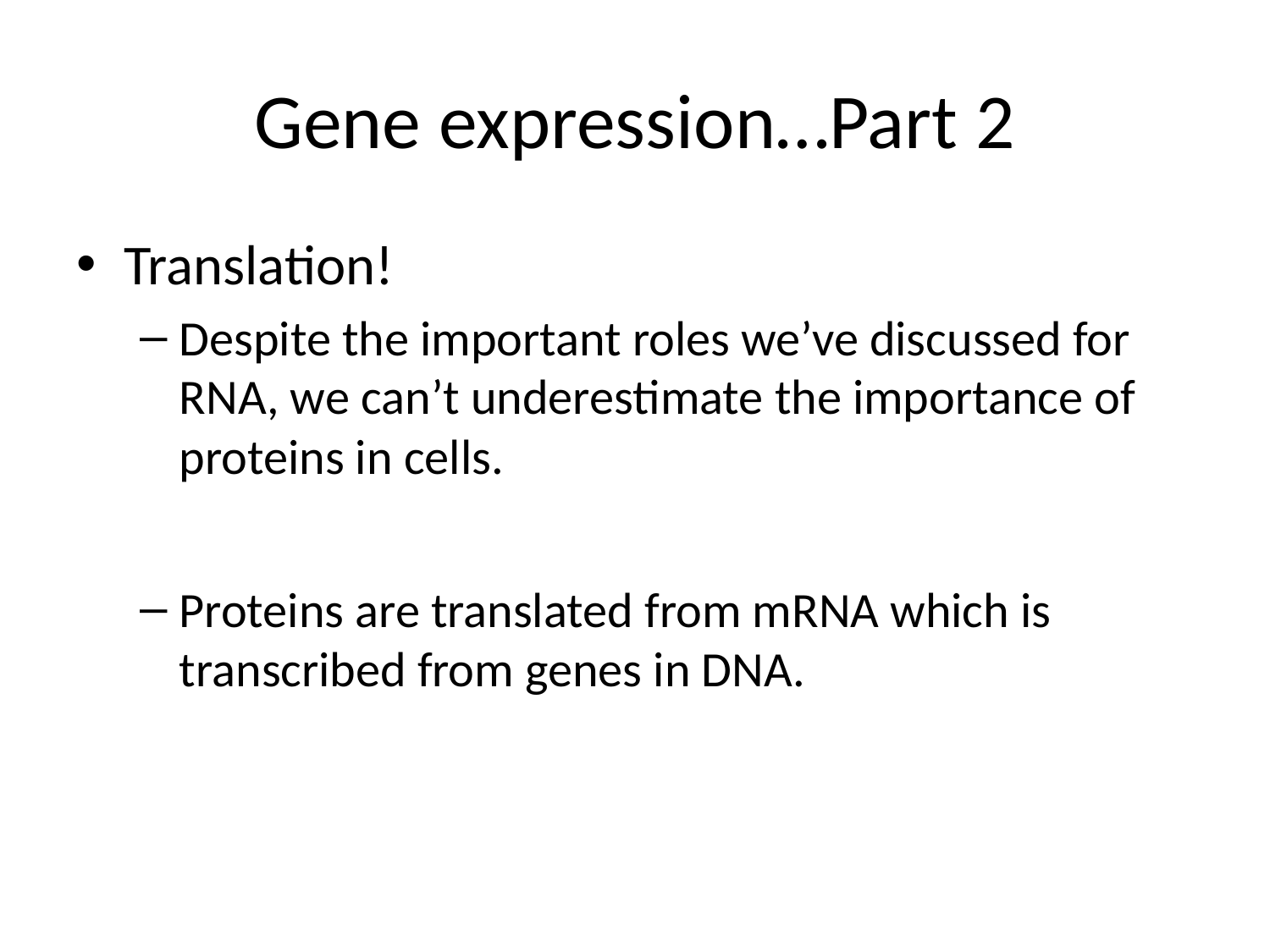

# Gene expression…Part 2
Translation!
Despite the important roles we’ve discussed for RNA, we can’t underestimate the importance of proteins in cells.

Proteins are translated from mRNA which is transcribed from genes in DNA.